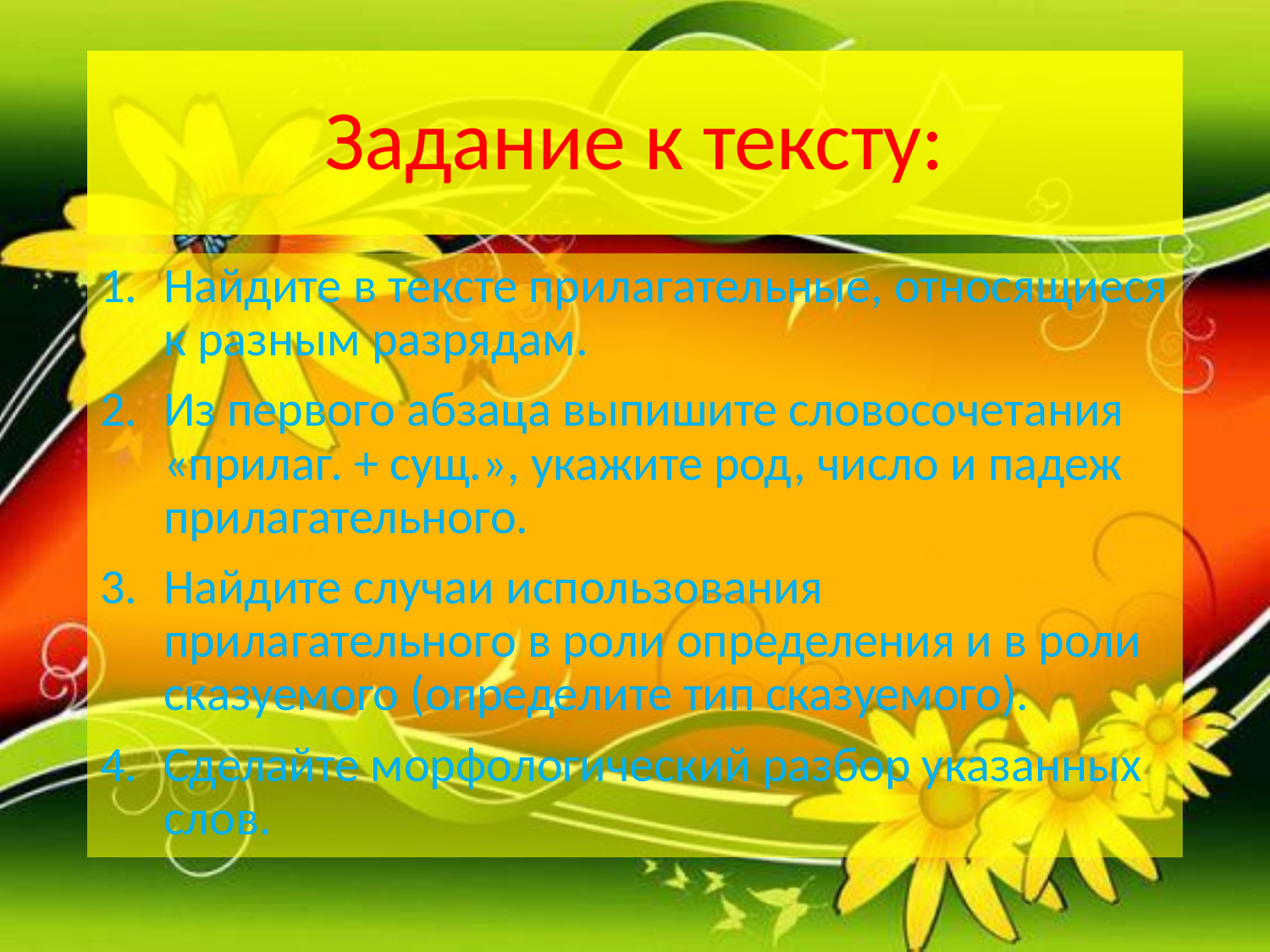

# Задание к тексту:
Найдите в тексте прилагательные, относящиеся к разным разрядам.
Из первого абзаца выпишите словосочетания «прилаг. + сущ.», укажите род, число и падеж прилагательного.
Найдите случаи использования прилагательного в роли определения и в роли сказуемого (определите тип сказуемого).
Сделайте морфологический разбор указанных слов.